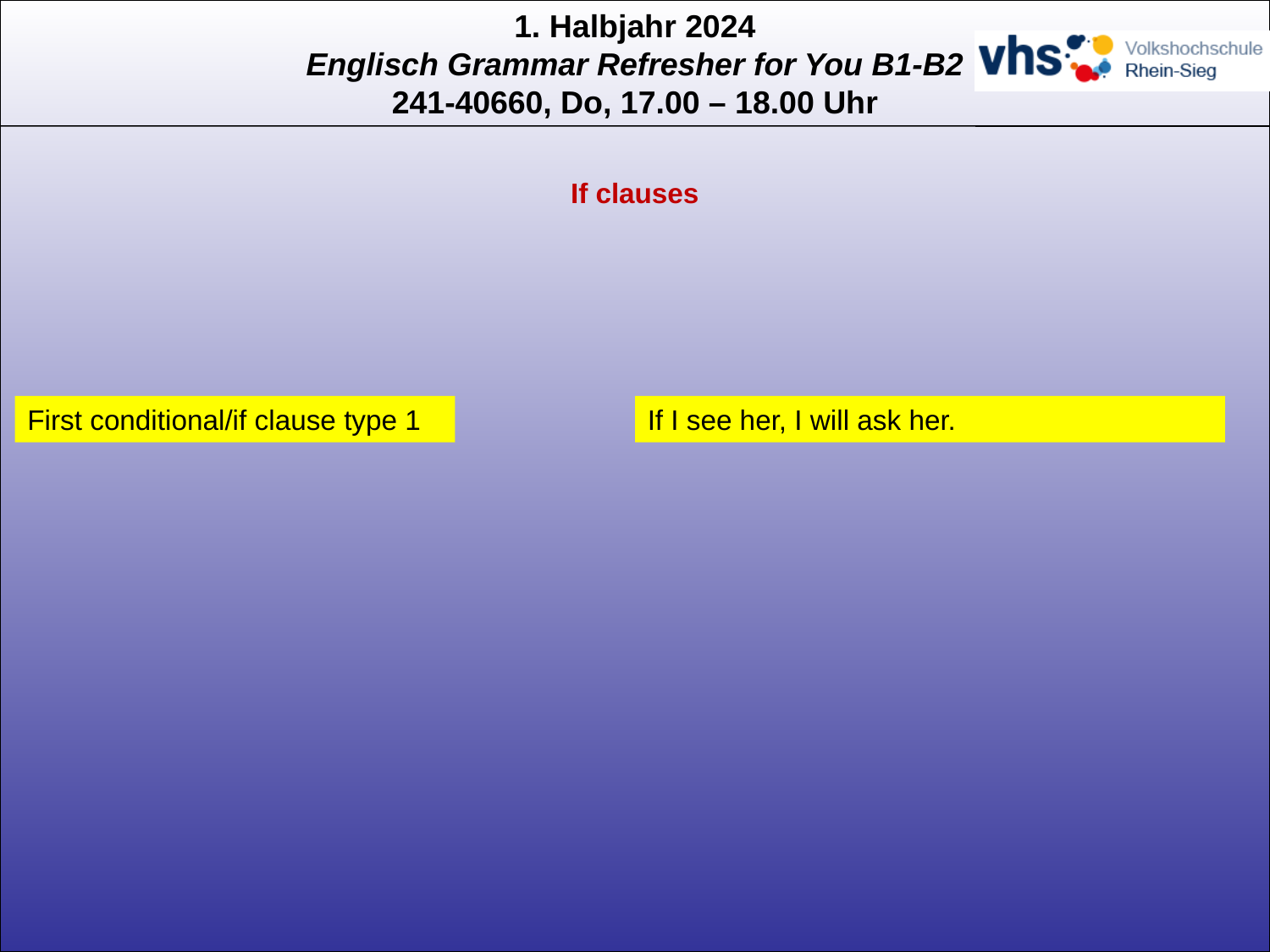

If clauses
First conditional/if clause type 1
If I see her, I will ask her.